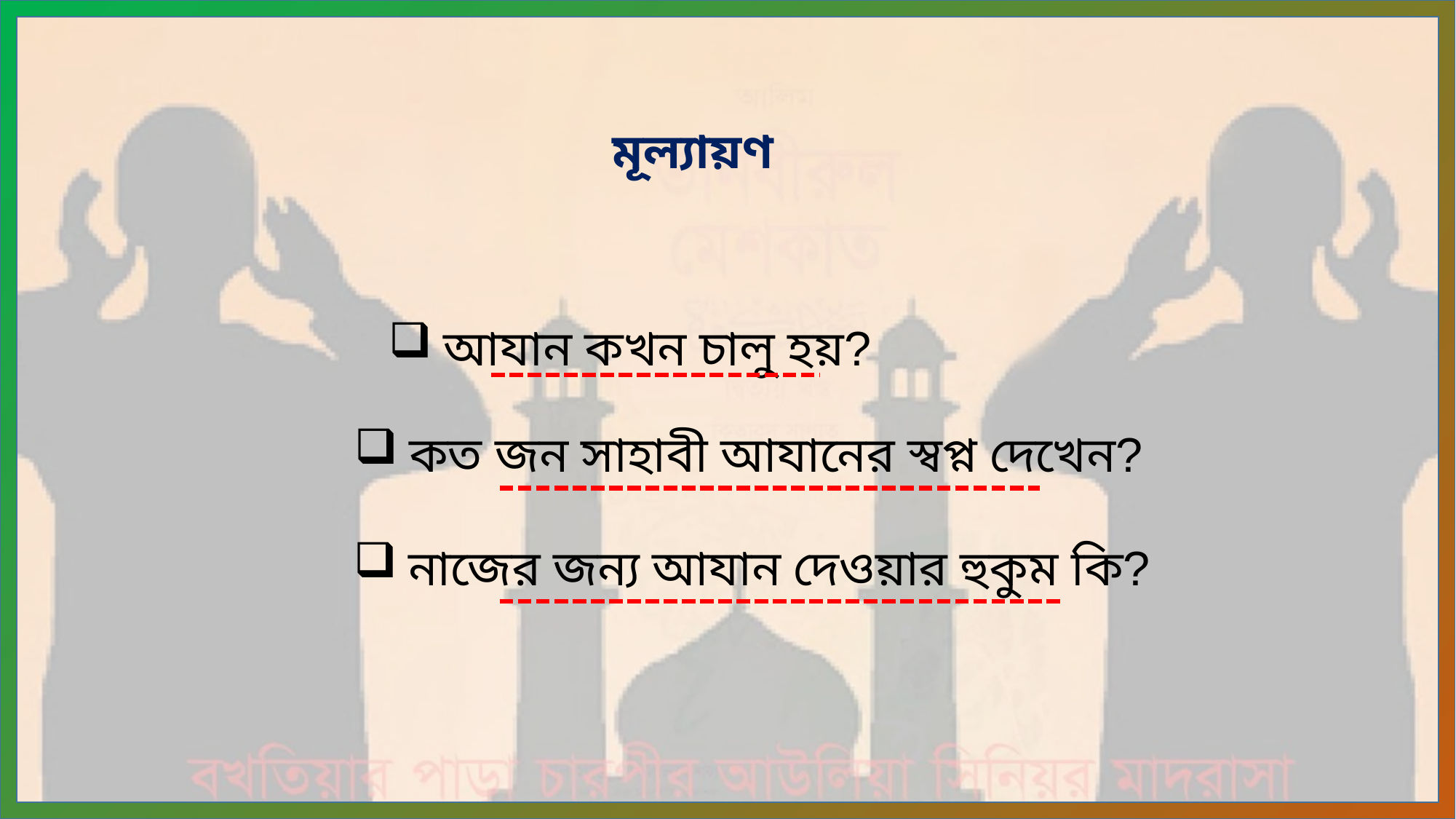

মূল্যায়ণ
আযান কখন চালু হয়?
কত জন সাহাবী আযানের স্বপ্ন দেখেন?
নাজের জন্য আযান দেওয়ার হুকুম কি?